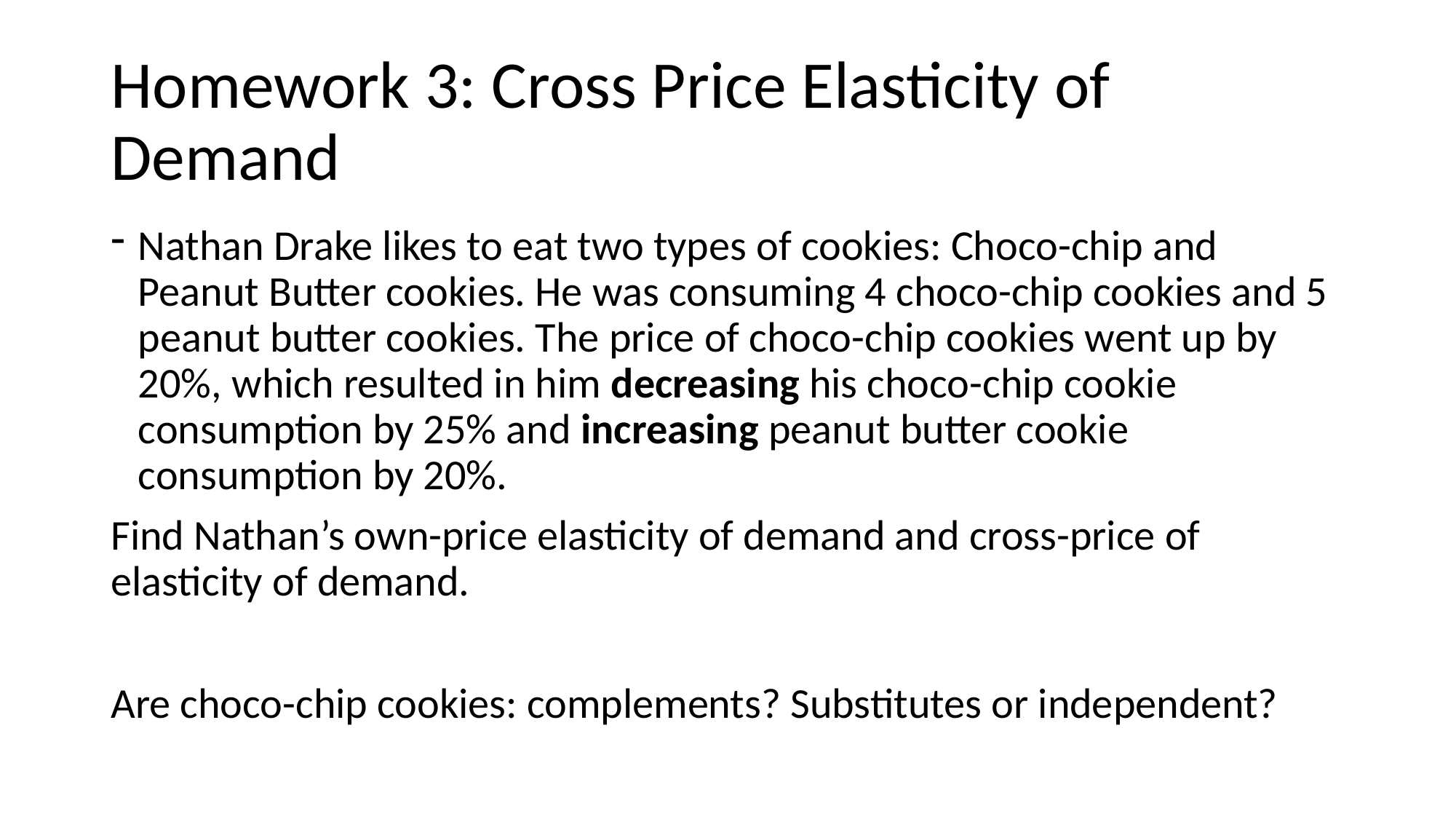

# Homework 3: Cross Price Elasticity of Demand
Nathan Drake likes to eat two types of cookies: Choco-chip and Peanut Butter cookies. He was consuming 4 choco-chip cookies and 5 peanut butter cookies. The price of choco-chip cookies went up by 20%, which resulted in him decreasing his choco-chip cookie consumption by 25% and increasing peanut butter cookie consumption by 20%.
Find Nathan’s own-price elasticity of demand and cross-price of elasticity of demand.

Are choco-chip cookies: complements? Substitutes or independent?